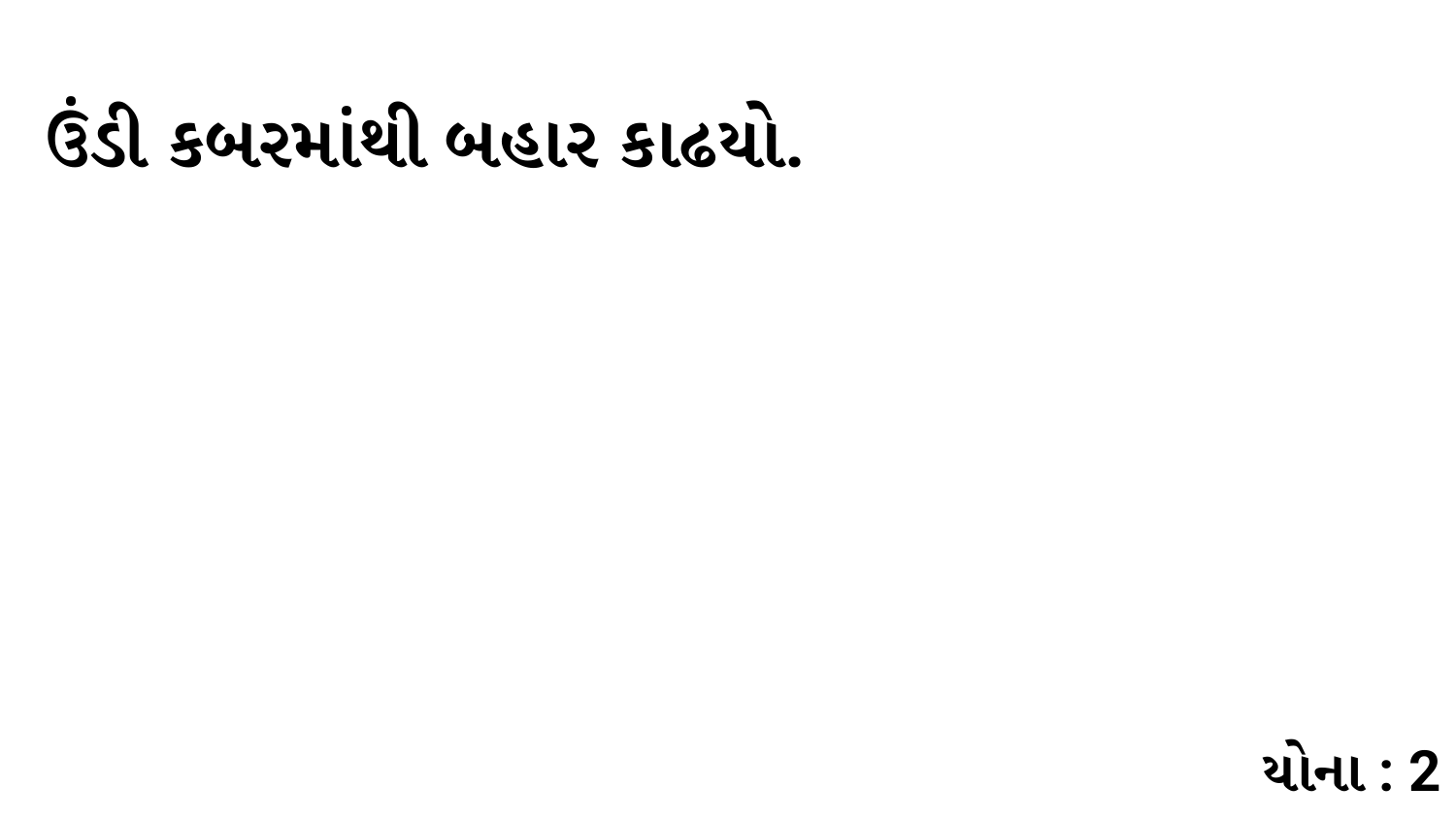

ઉંડી કબરમાંથી બહાર કાઢયો.
યોના : 2